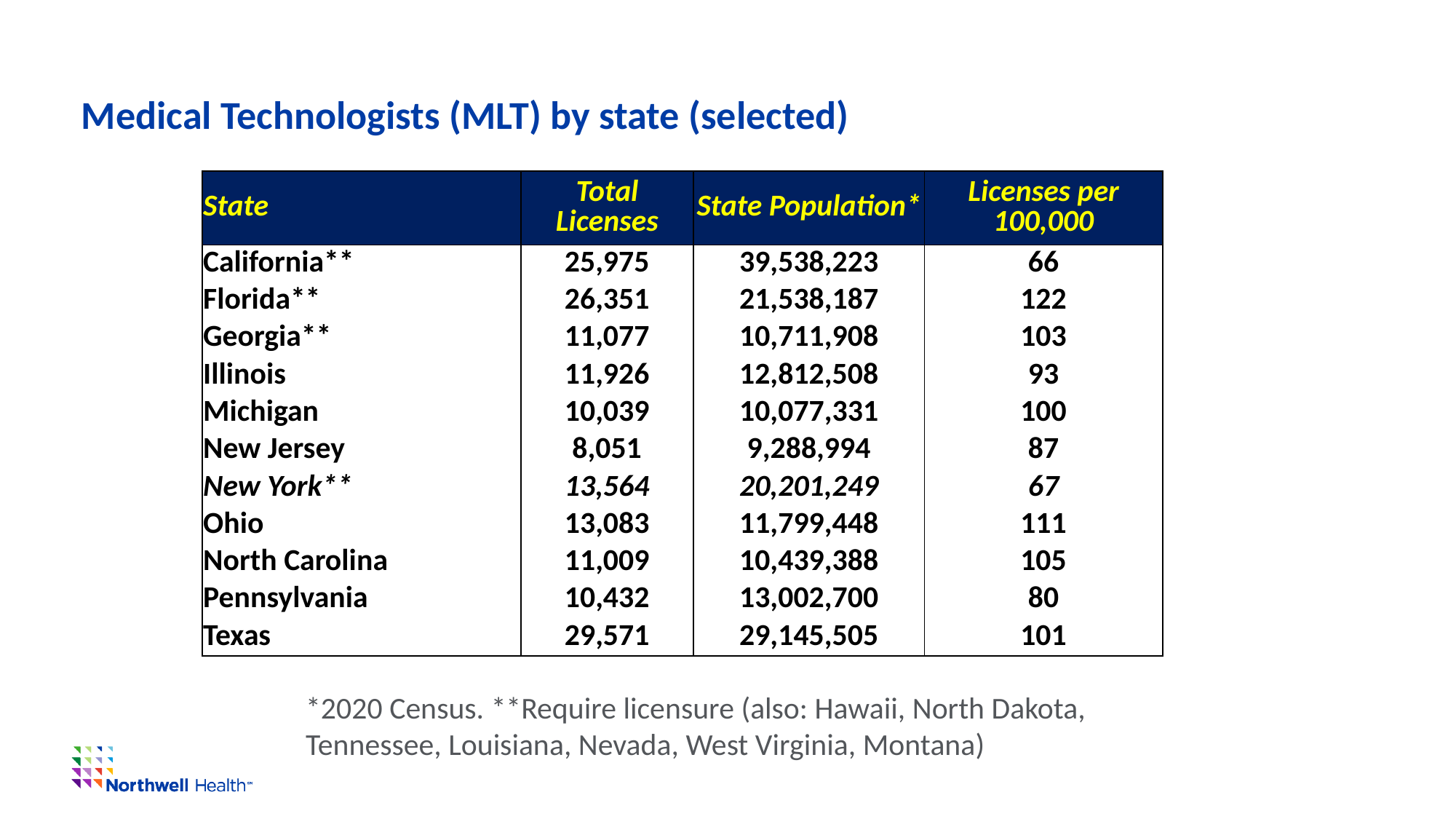

# Medical Technologists (MLT) by state (selected)
| State | Total Licenses | State Population\* | Licenses per 100,000 |
| --- | --- | --- | --- |
| California\*\* | 25,975 | 39,538,223 | 66 |
| Florida\*\* | 26,351 | 21,538,187 | 122 |
| Georgia\*\* | 11,077 | 10,711,908 | 103 |
| Illinois | 11,926 | 12,812,508 | 93 |
| Michigan | 10,039 | 10,077,331 | 100 |
| New Jersey | 8,051 | 9,288,994 | 87 |
| New York\*\* | 13,564 | 20,201,249 | 67 |
| Ohio | 13,083 | 11,799,448 | 111 |
| North Carolina | 11,009 | 10,439,388 | 105 |
| Pennsylvania | 10,432 | 13,002,700 | 80 |
| Texas | 29,571 | 29,145,505 | 101 |
*2020 Census. **Require licensure (also: Hawaii, North Dakota, Tennessee, Louisiana, Nevada, West Virginia, Montana)